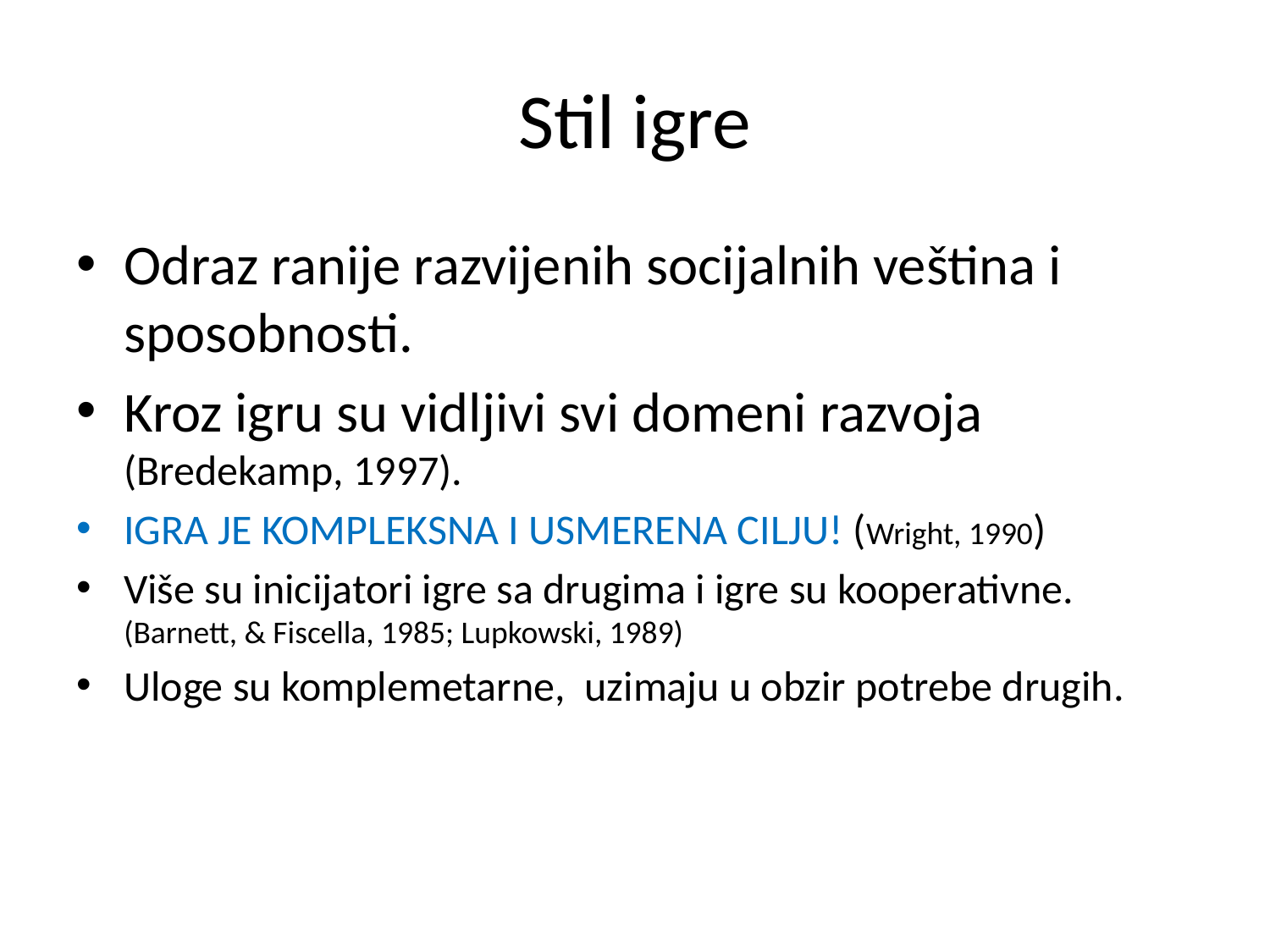

# Stil igre
Odraz ranije razvijenih socijalnih veština i sposobnosti.
Kroz igru su vidljivi svi domeni razvoja (Bredekamp, 1997).
IGRA JE KOMPLEKSNA I USMERENA CILJU! (Wright, 1990)
Više su inicijatori igre sa drugima i igre su kooperativne. (Barnett, & Fiscella, 1985; Lupkowski, 1989)
Uloge su komplemetarne,  uzimaju u obzir potrebe drugih.